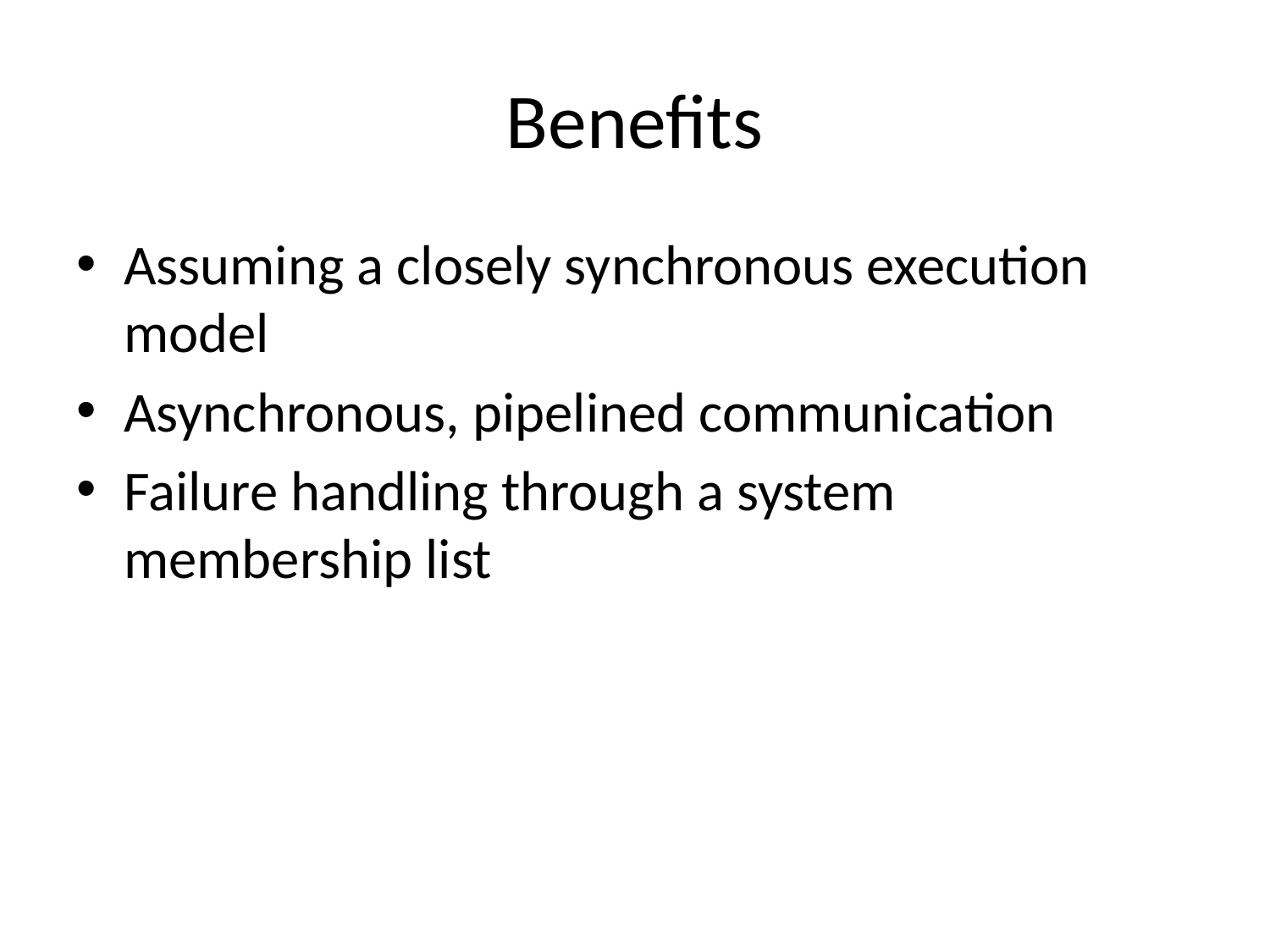

# Benefits
Assuming a closely synchronous execution model
Asynchronous, pipelined communication
Failure handling through a system membership list